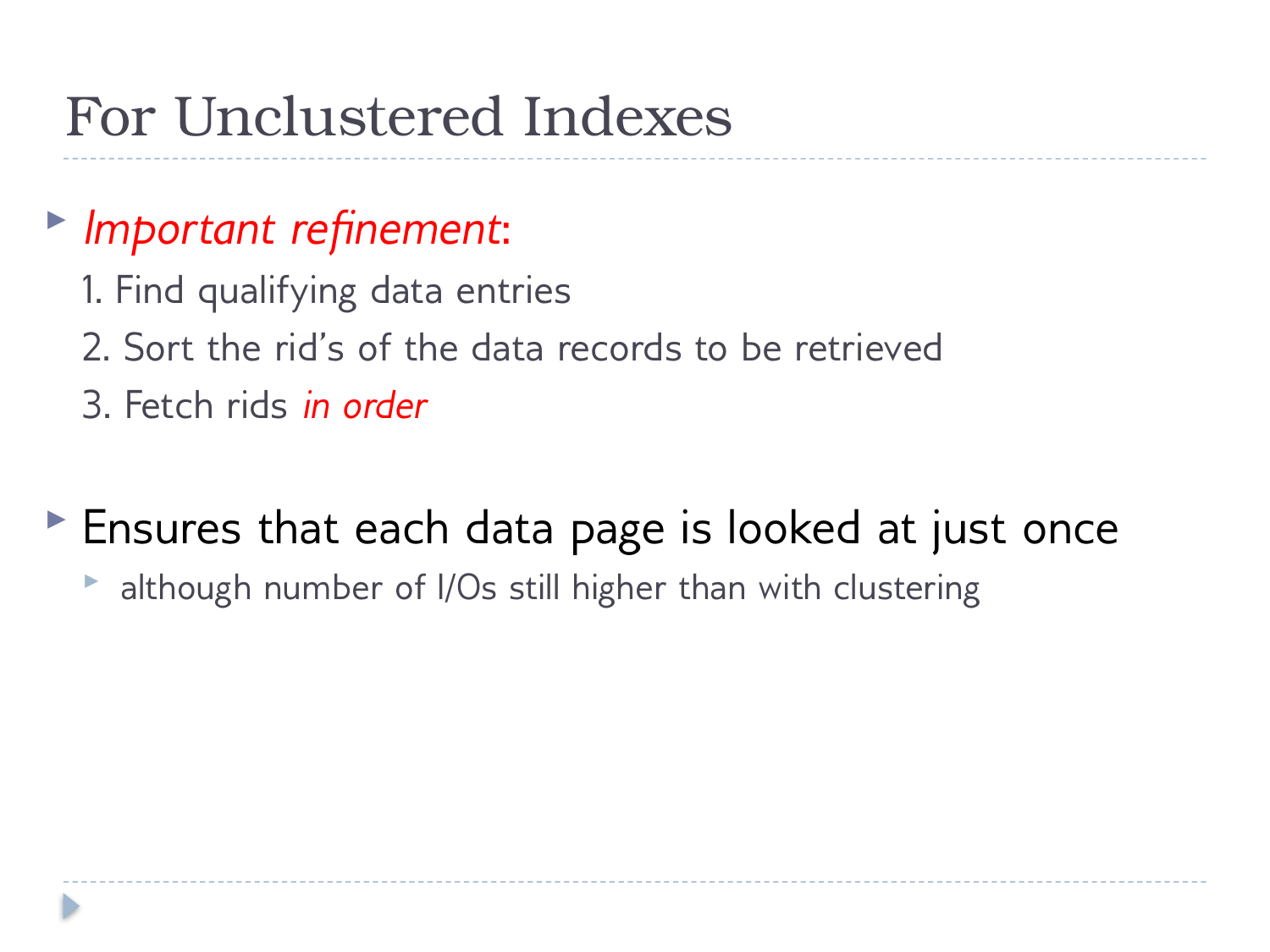

# For Unclustered Indexes
Important refinement:
1. Find qualifying data entries
2. Sort the rid’s of the data records to be retrieved
3. Fetch rids in order

Ensures that each data page is looked at just once
although number of I/Os still higher than with clustering